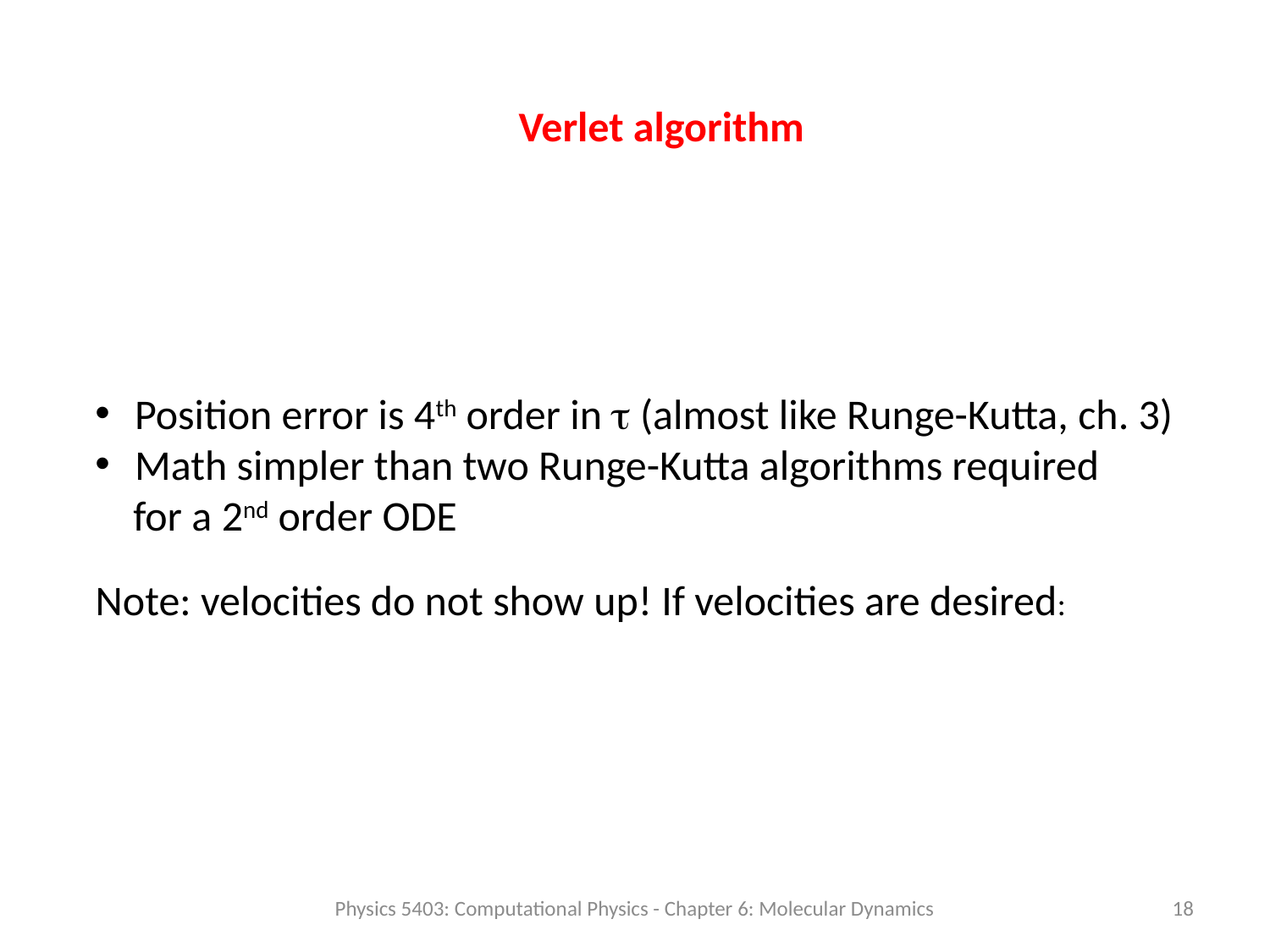

# Verlet algorithm
Position error is 4th order in τ (almost like Runge-Kutta, ch. 3)
Math simpler than two Runge-Kutta algorithms required
    for a 2nd order ODE
Note: velocities do not show up! If velocities are desired:
Physics 5403: Computational Physics - Chapter 6: Molecular Dynamics
18